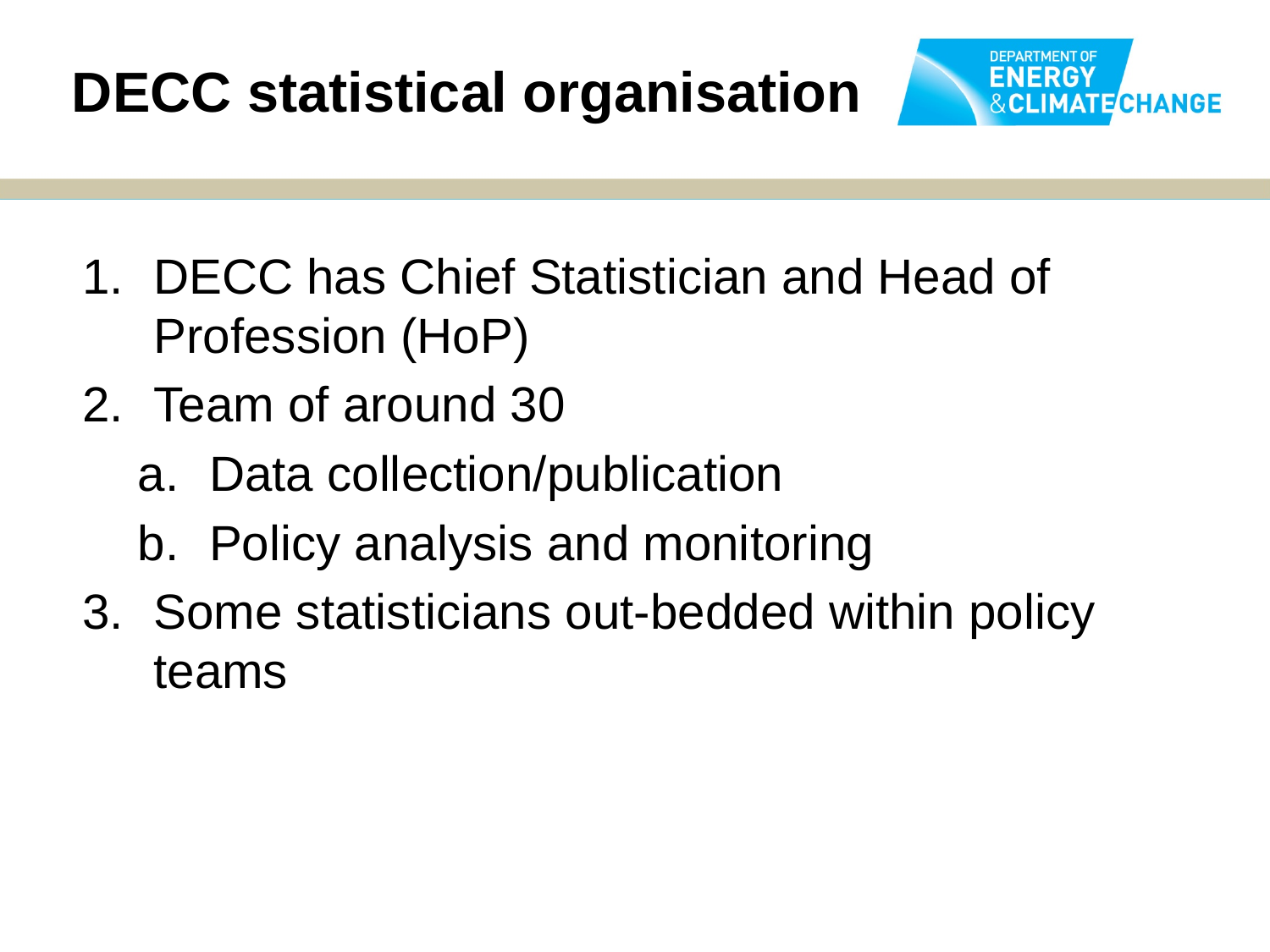

DECC statistical organisation
DECC has Chief Statistician and Head of Profession (HoP)
Team of around 30
Data collection/publication
Policy analysis and monitoring
Some statisticians out-bedded within policy teams